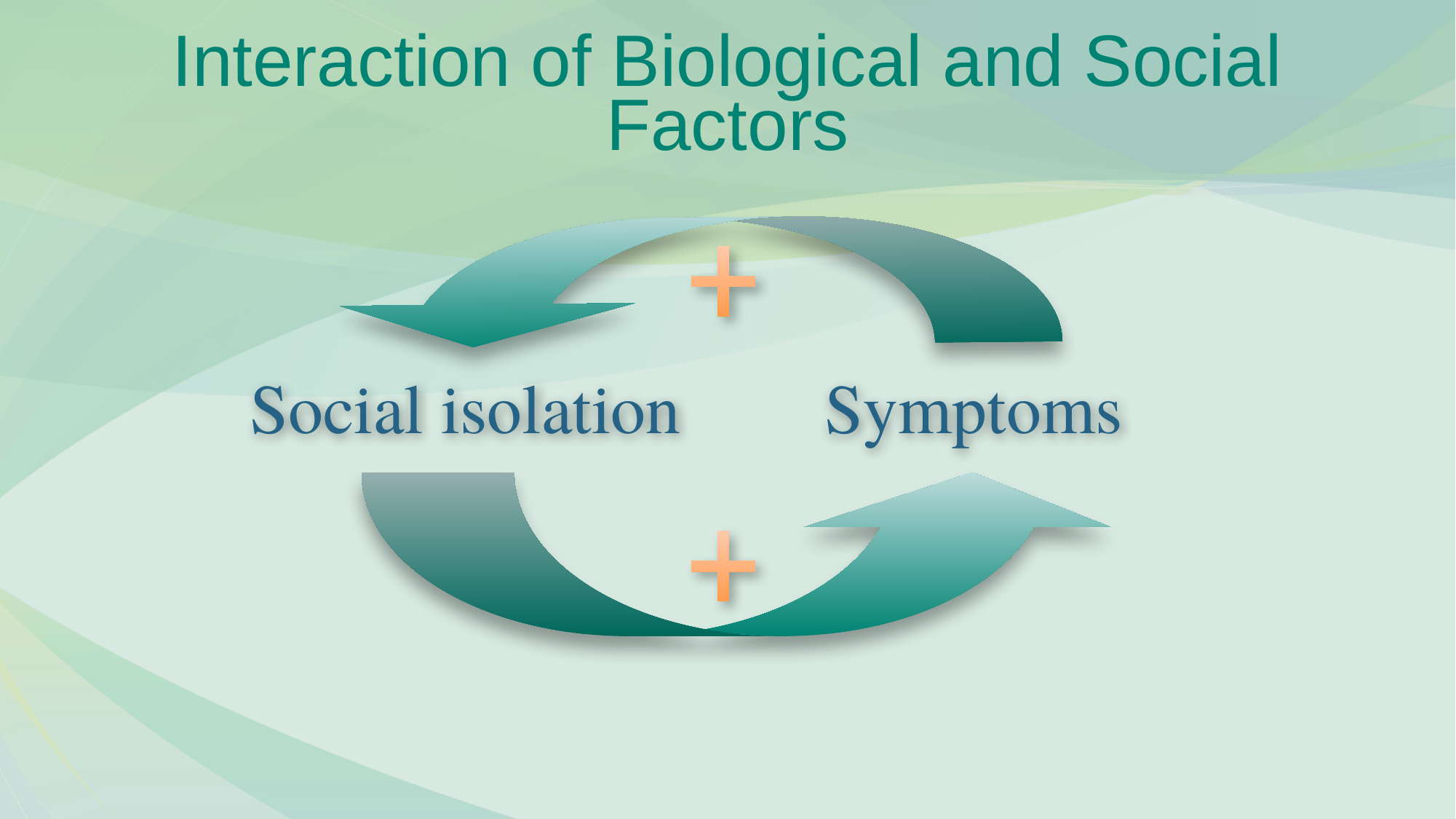

# Interaction of Biological and Social Factors

Social isolation
Symptoms